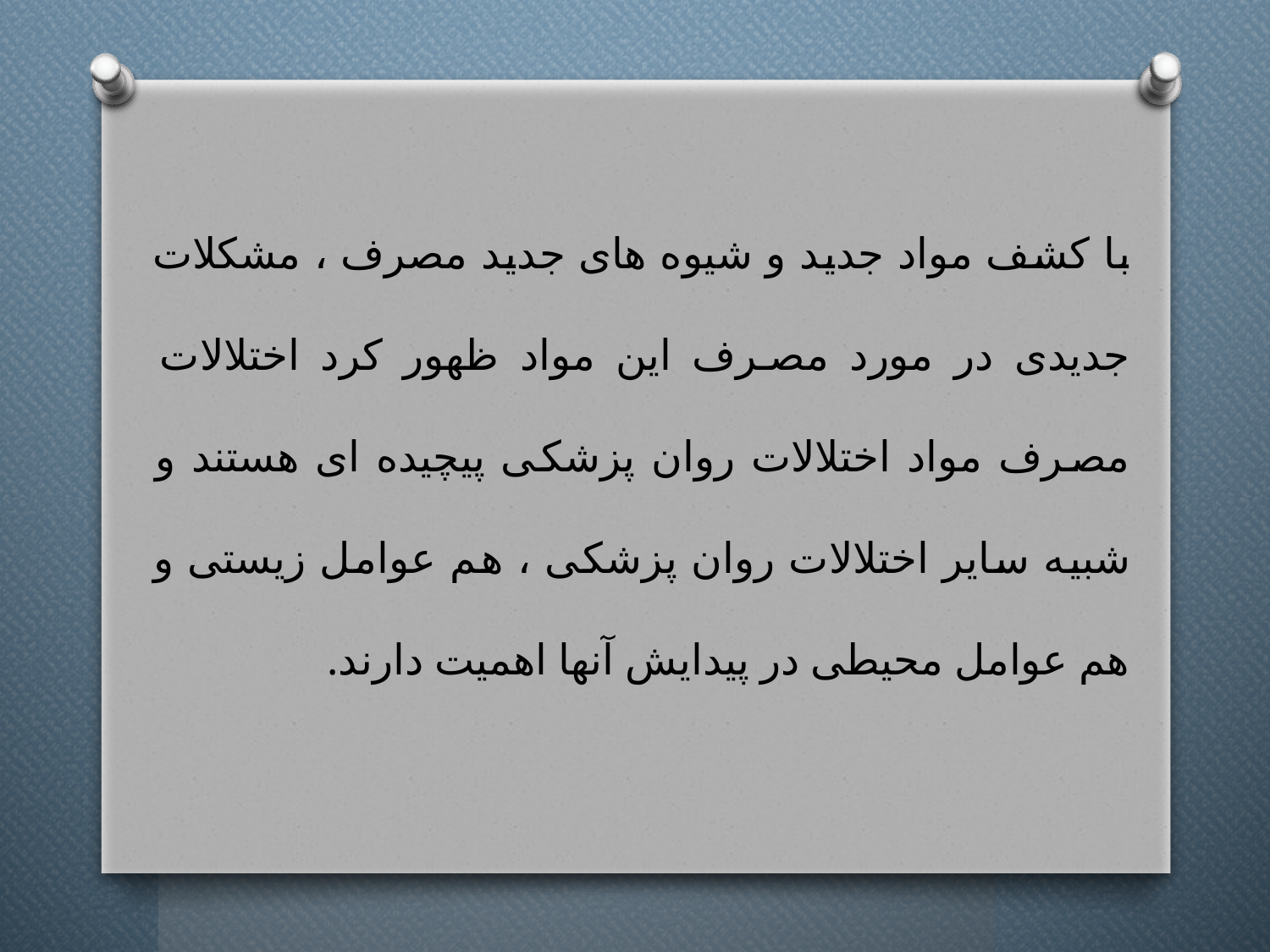

با کشف مواد جدید و شیوه های جدید مصرف ، مشکلات جدیدی در مورد مصرف این مواد ظهور کرد اختلالات مصرف مواد اختلالات روان پزشکی پیچیده ای هستند و شبیه سایر اختلالات روان پزشکی ، هم عوامل زیستی و هم عوامل محیطی در پیدایش آنها اهمیت دارند.